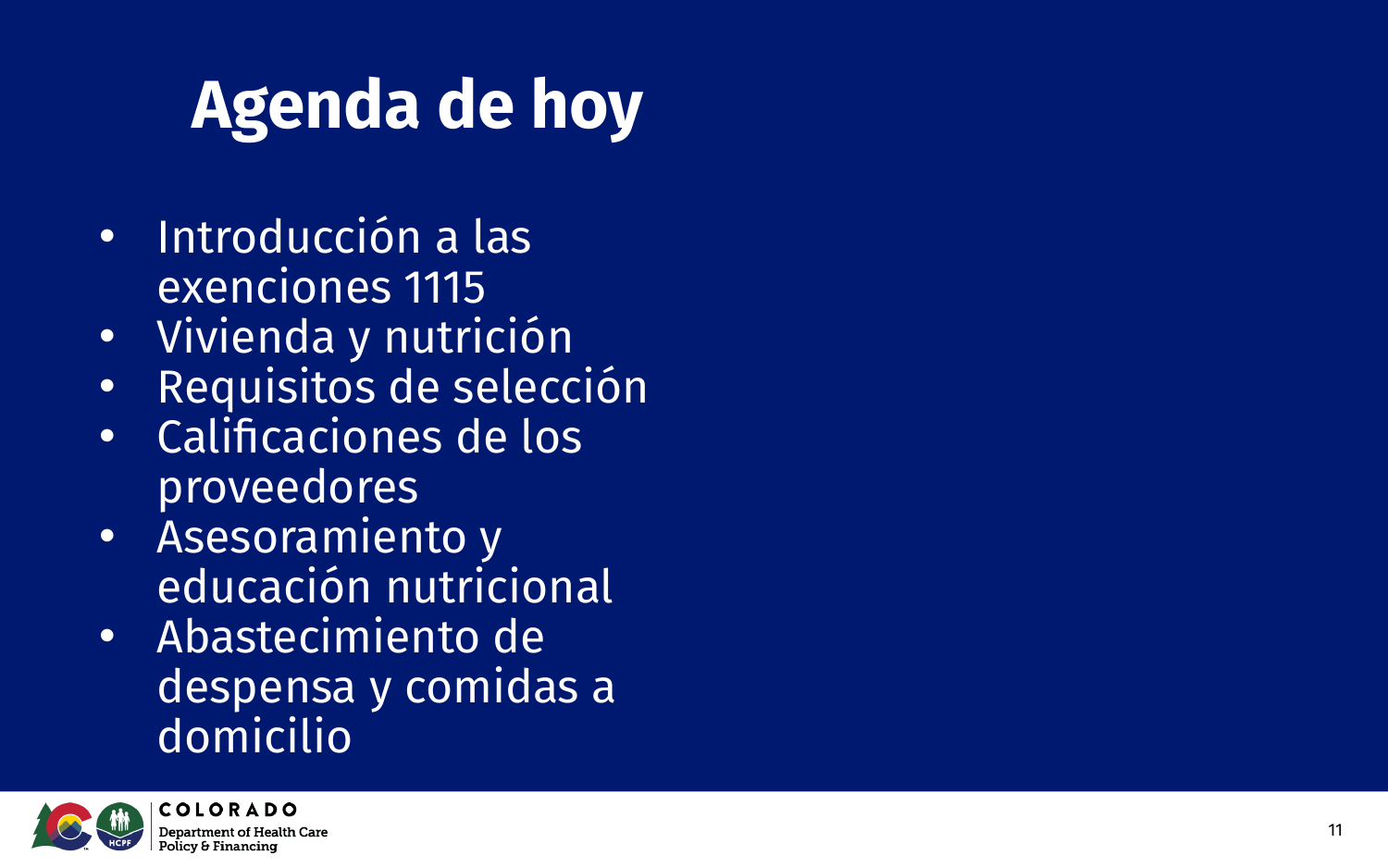

# Agenda de hoy
Introducción a las exenciones 1115
Vivienda y nutrición
Requisitos de selección
Calificaciones de los proveedores
Asesoramiento y educación nutricional
Abastecimiento de despensa y comidas a domicilio
11